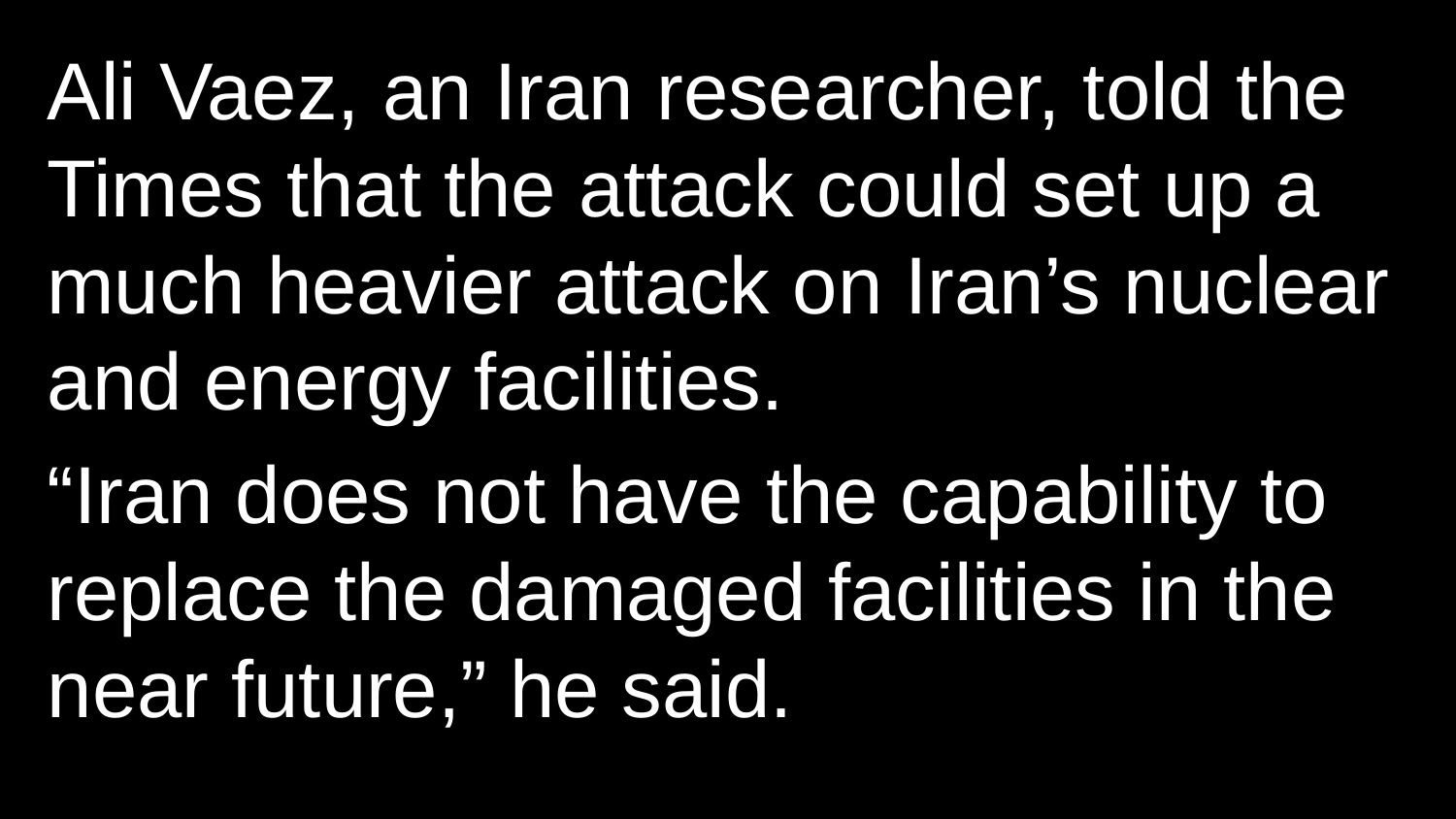

Ali Vaez, an Iran researcher, told the Times that the attack could set up a much heavier attack on Iran’s nuclear and energy facilities.
“Iran does not have the capability to replace the damaged facilities in the near future,” he said.